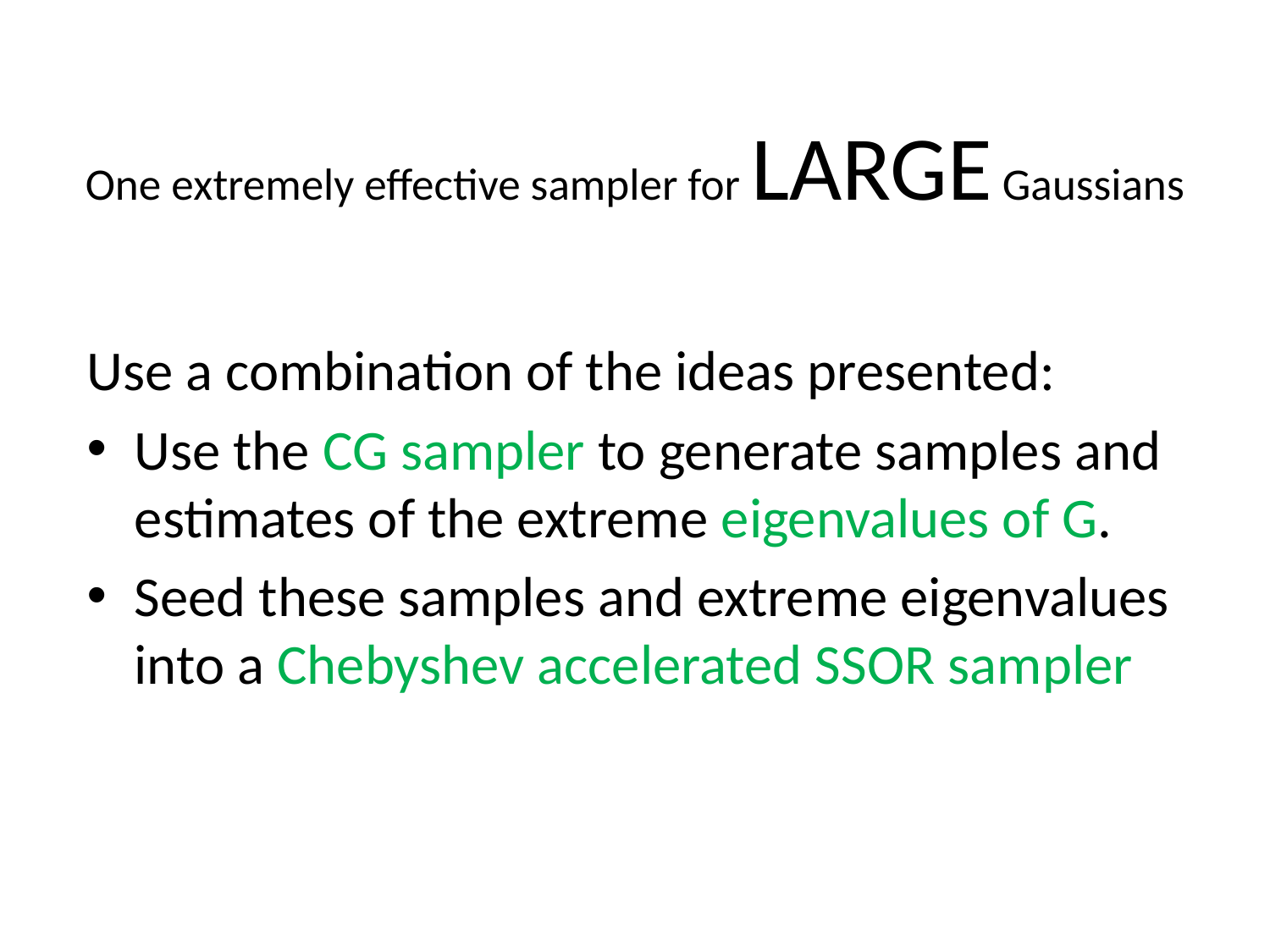

# One extremely effective sampler for LARGE Gaussians
Use a combination of the ideas presented:
Use the CG sampler to generate samples and estimates of the extreme eigenvalues of G.
Seed these samples and extreme eigenvalues into a Chebyshev accelerated SSOR sampler